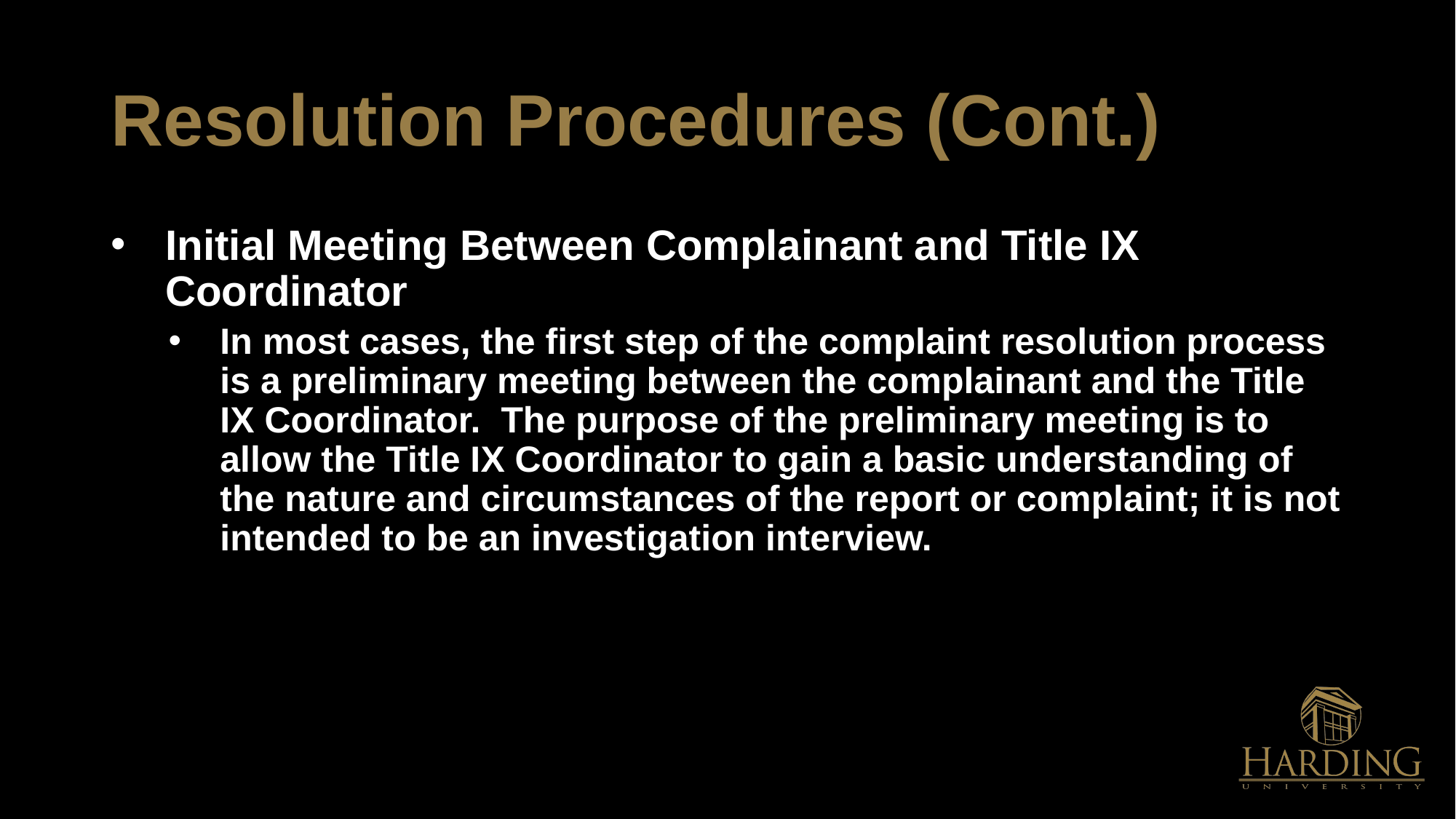

# Resolution Procedures (Cont.)
Initial Meeting Between Complainant and Title IX Coordinator
In most cases, the first step of the complaint resolution process is a preliminary meeting between the complainant and the Title IX Coordinator.  The purpose of the preliminary meeting is to allow the Title IX Coordinator to gain a basic understanding of the nature and circumstances of the report or complaint; it is not intended to be an investigation interview.